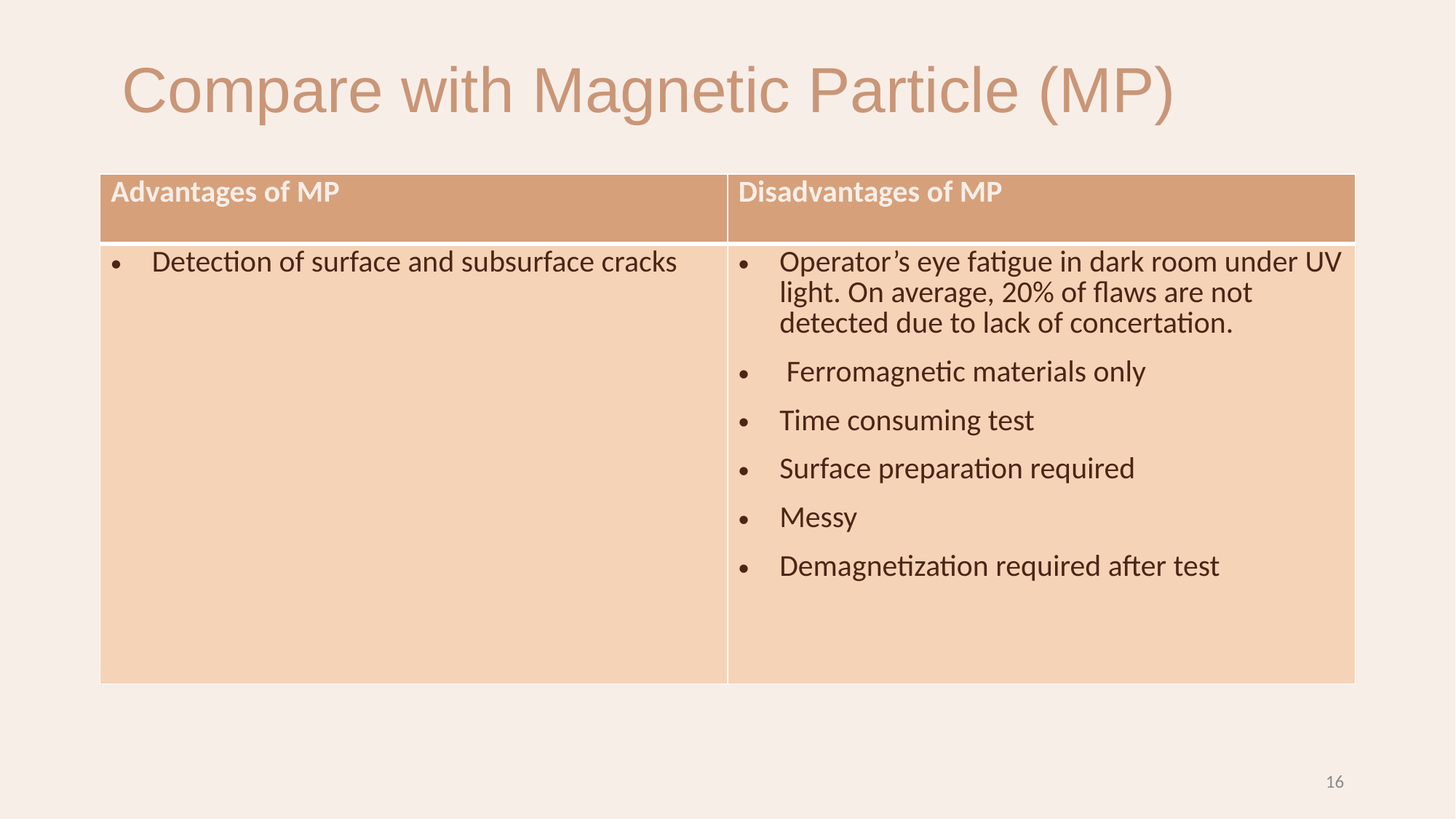

Compare with Magnetic Particle (MP)
| Advantages of MP | Disadvantages of MP |
| --- | --- |
| Detection of surface and subsurface cracks | Operator’s eye fatigue in dark room under UV light. On average, 20% of flaws are not detected due to lack of concertation. Ferromagnetic materials only Time consuming test Surface preparation required Messy Demagnetization required after test |
16